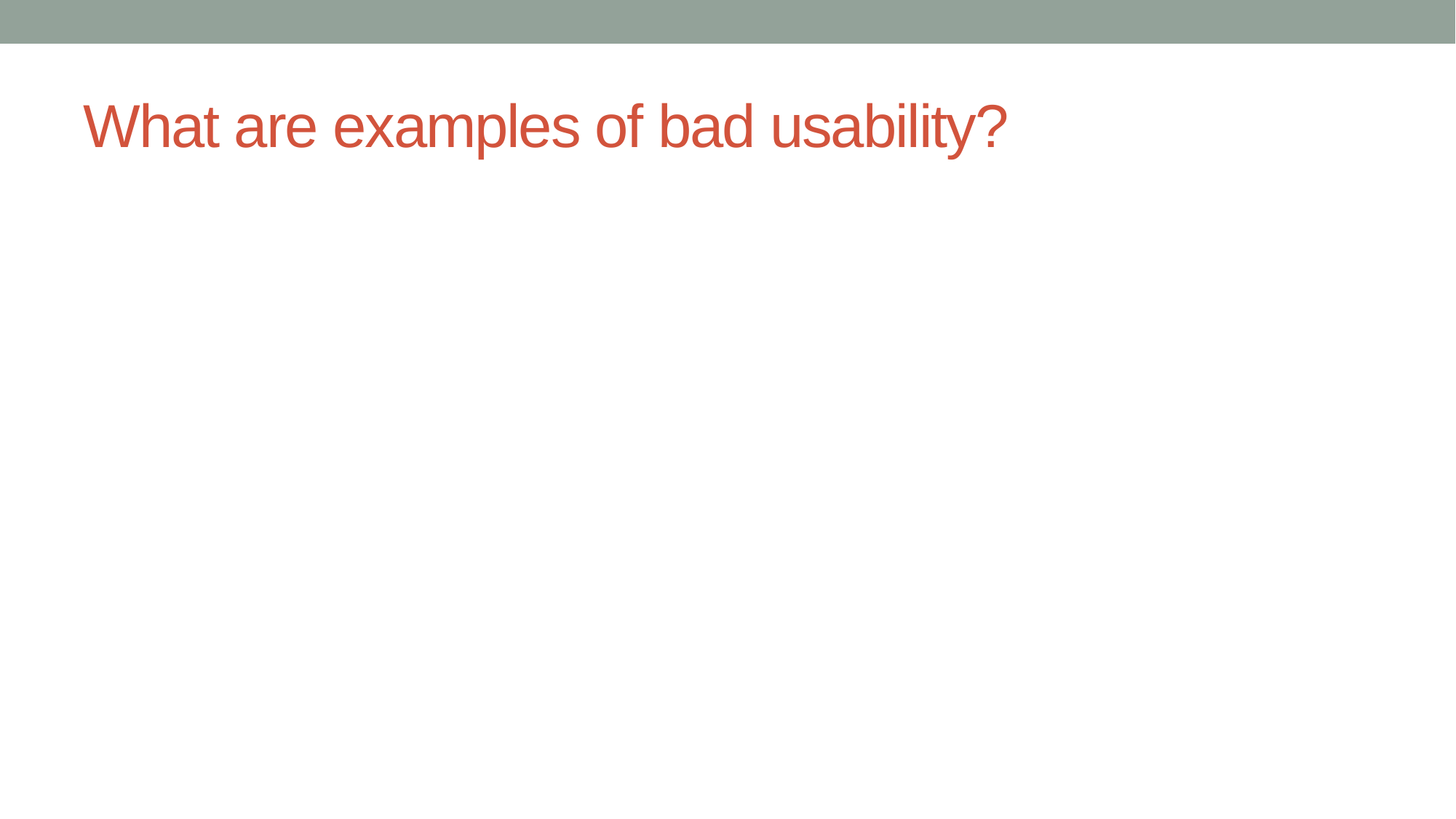

# What are examples of bad usability?